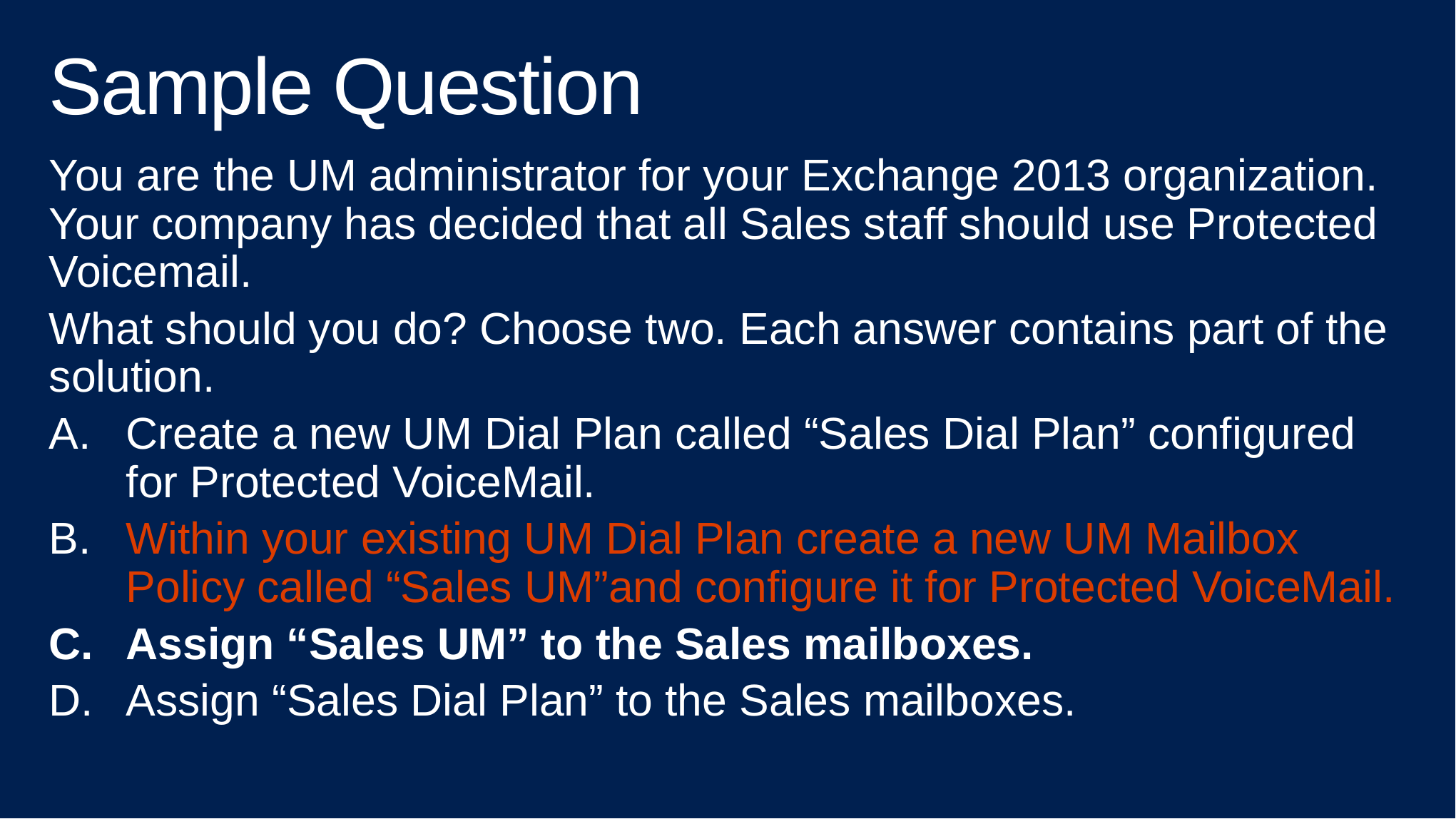

# Sample Question
You are the UM administrator for your Exchange 2013 organization. Your company has decided that all Sales staff should use Protected Voicemail.
What should you do? Choose two. Each answer contains part of the solution.
Create a new UM Dial Plan called “Sales Dial Plan” configured for Protected VoiceMail.
Within your existing UM Dial Plan create a new UM Mailbox Policy called “Sales UM”and configure it for Protected VoiceMail.
Assign “Sales UM” to the Sales mailboxes.
Assign “Sales Dial Plan” to the Sales mailboxes.